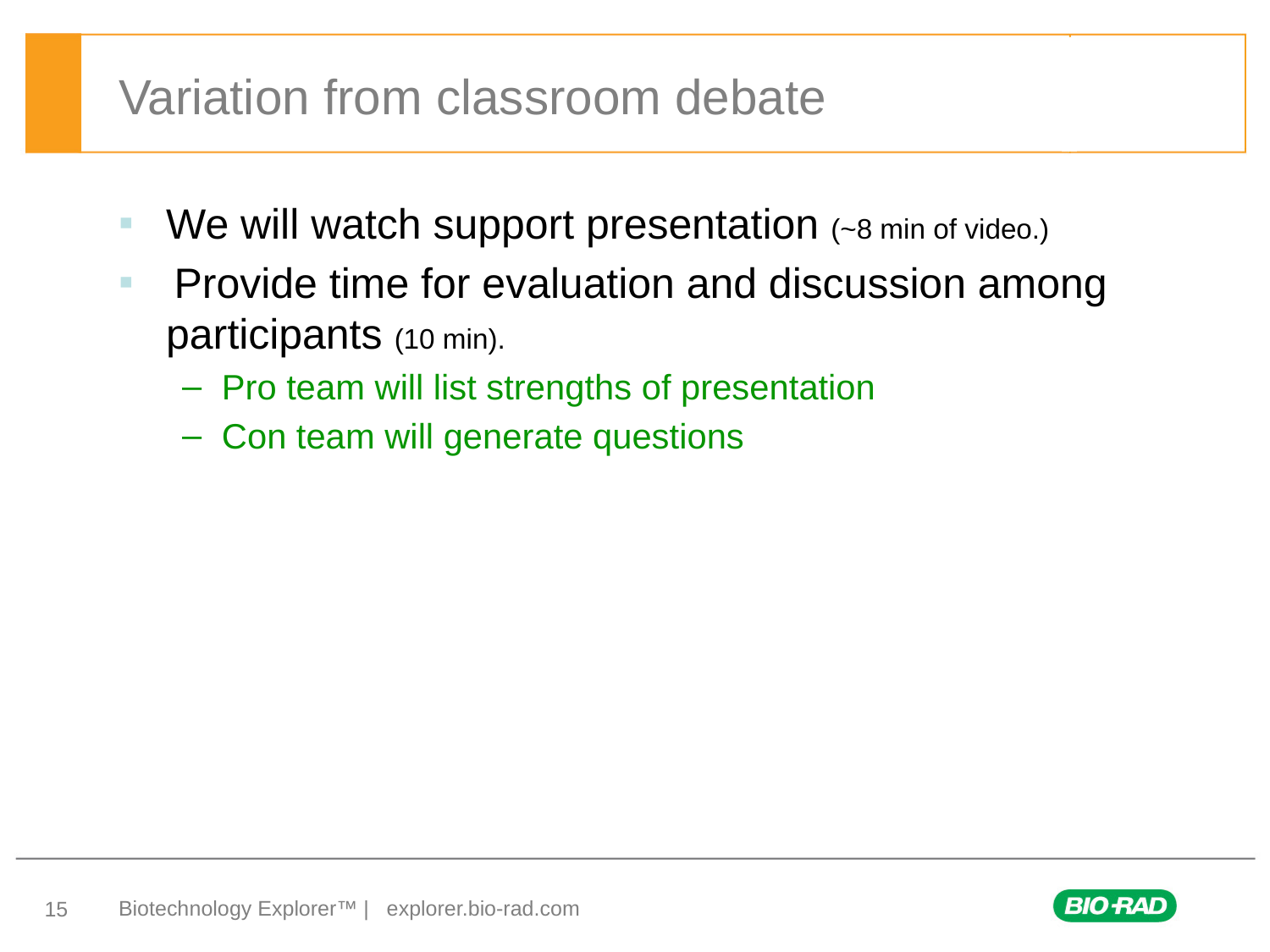

# Variation from classroom debate
We will watch support presentation (~8 min of video.)
 Provide time for evaluation and discussion among participants (10 min).
Pro team will list strengths of presentation
Con team will generate questions